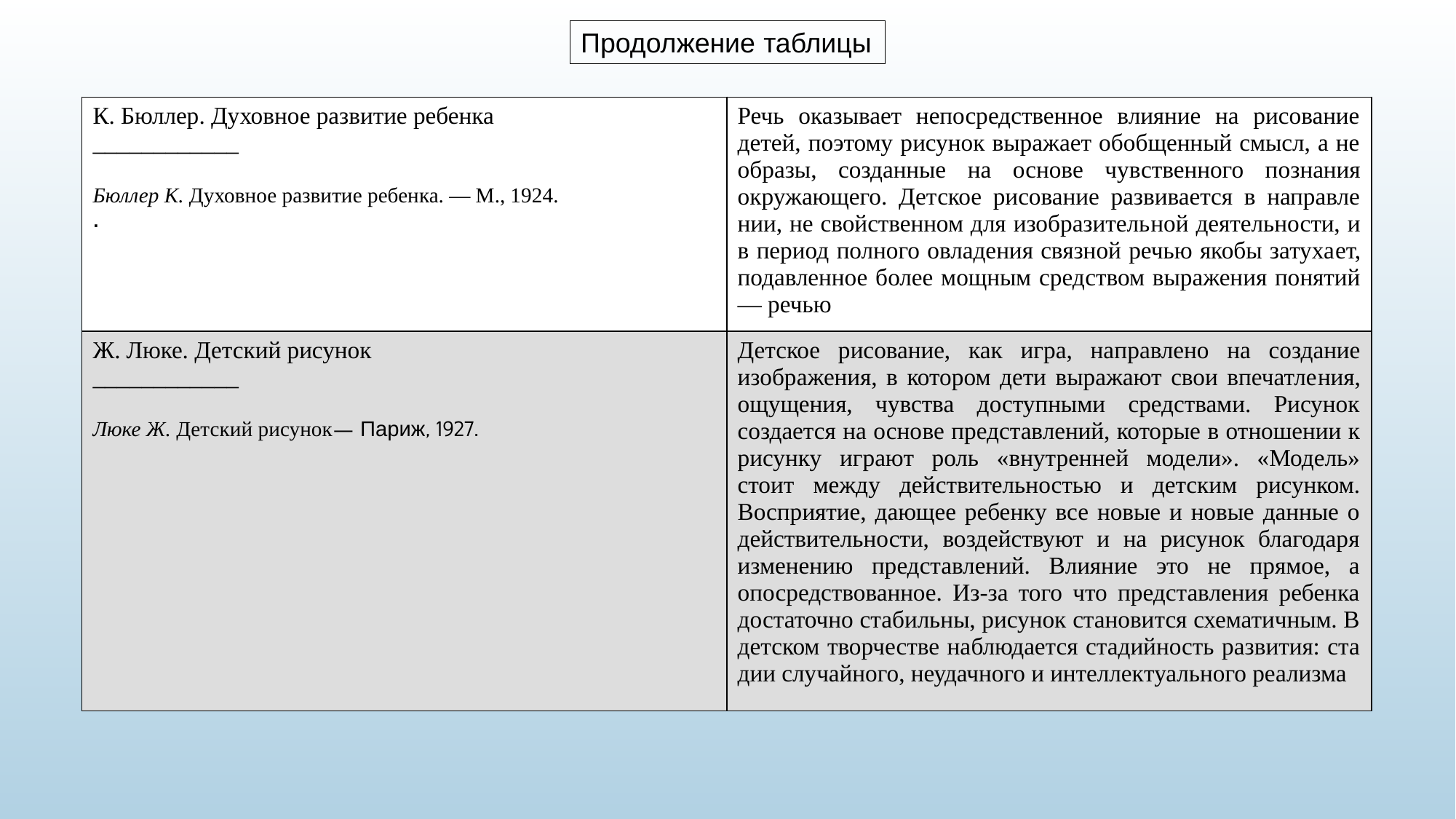

Продолжение таблицы
| К. Бюллер. Духовное развитие ребенка \_\_\_\_\_\_\_\_\_\_\_\_ Бюллер К. Духовное развитие ребенка. — М., 1924. . | Речь оказывает непосредственное влияние на рисование детей, поэтому рисунок выражает обобщенный смысл, а не образы, созданные на основе чув­ственного познания окружающего. Дет­ское рисование развивается в направле­нии, не свойственном для изобразитель­ной деятельности, и в период полного овладения связной речью якобы затуха­ет, подавленное более мощным сред­ством выражения понятий — речью |
| --- | --- |
| Ж. Люке. Детский рисунок \_\_\_\_\_\_\_\_\_\_\_\_ Люке Ж. Детский рисунок— Париж, 1927. | Детское рисование, как игра, на­правлено на создание изображения, в котором дети выражают свои впечатле­ния, ощущения, чувства доступными средствами. Рисунок создается на осно­ве представлений, которые в отношении к рисунку играют роль «внутренней модели». «Модель» стоит между дей­ствительностью и детским рисунком. Восприятие, дающее ребенку все новые и новые данные о действительности, воздействуют и на рисунок благодаря изменению представлений. Влияние это не прямое, а опосредствованное. Из-за того что представления ребенка доста­точно стабильны, рисунок становится схематичным. В детском творчестве на­блюдается стадийность развития: ста­дии случайного, неудачного и интеллек­туального реализма |
\